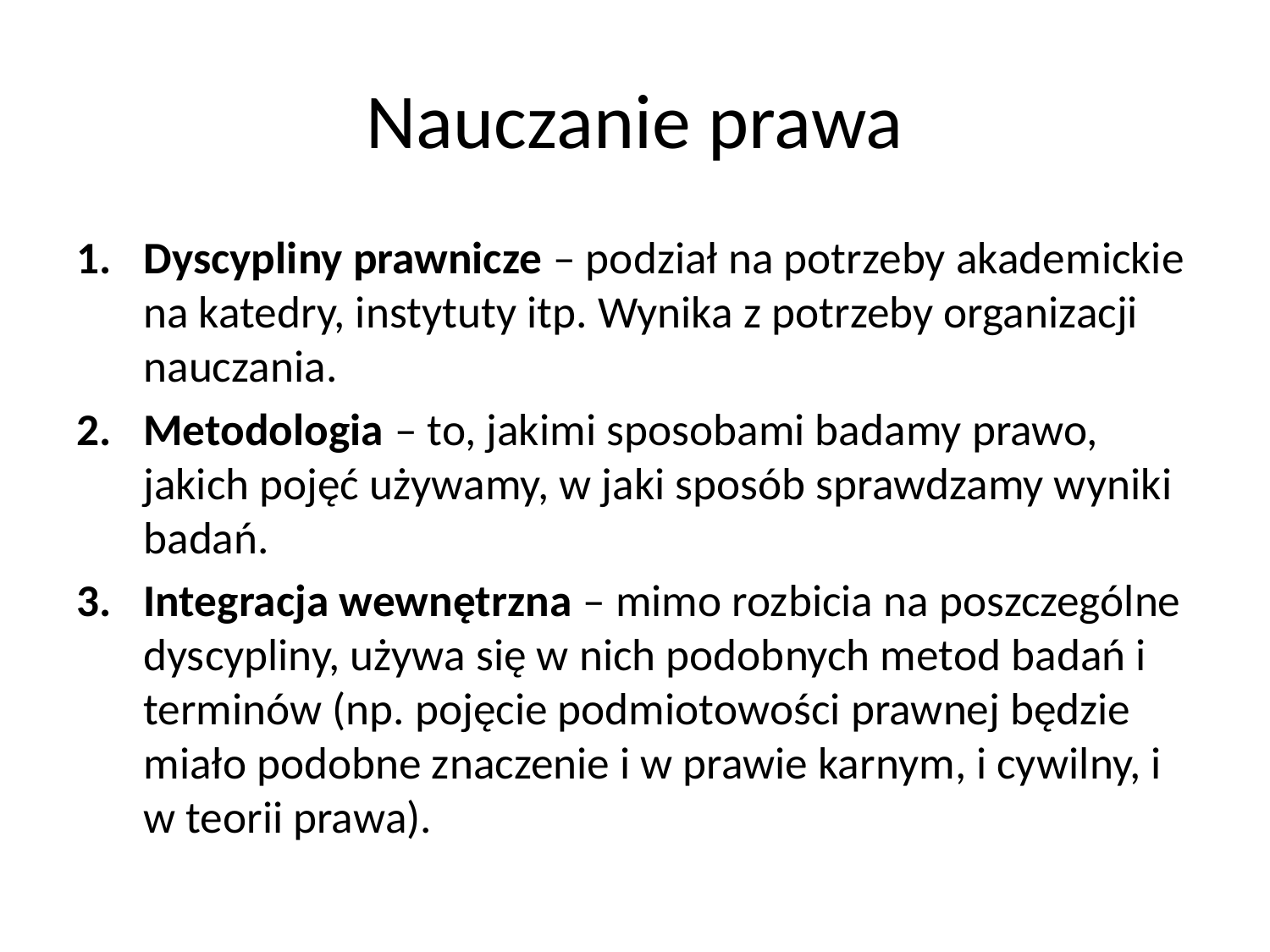

# Nauczanie prawa
Dyscypliny prawnicze – podział na potrzeby akademickie na katedry, instytuty itp. Wynika z potrzeby organizacji nauczania.
Metodologia – to, jakimi sposobami badamy prawo, jakich pojęć używamy, w jaki sposób sprawdzamy wyniki badań.
Integracja wewnętrzna – mimo rozbicia na poszczególne dyscypliny, używa się w nich podobnych metod badań i terminów (np. pojęcie podmiotowości prawnej będzie miało podobne znaczenie i w prawie karnym, i cywilny, i w teorii prawa).